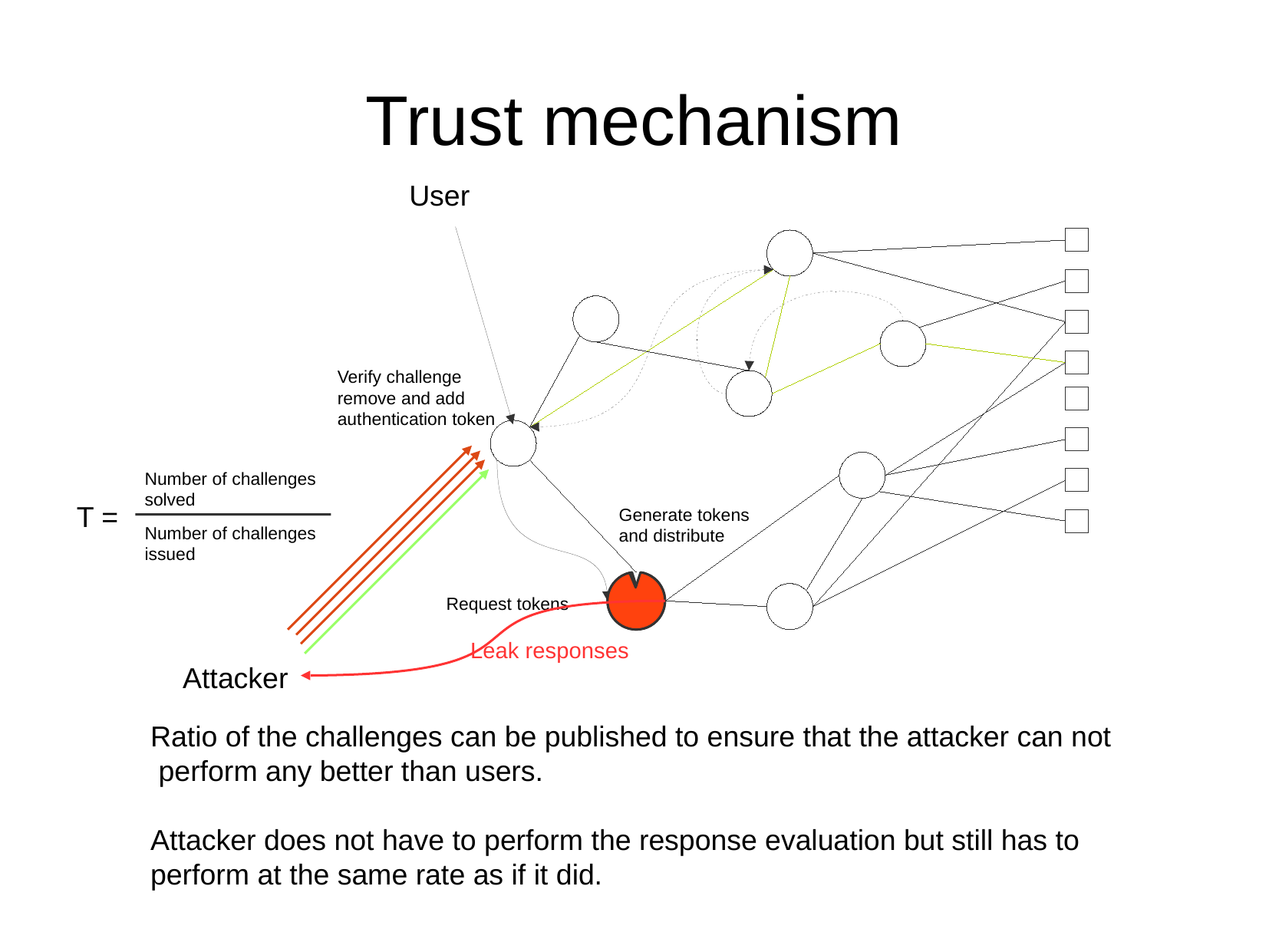

Trust mechanism
User

Verify challenge remove and add authentication token

Number of challenges solved

T =
Generate tokens and distribute

Number of challenges issued

Request tokens
Leak responses
Attacker
Ratio of the challenges can be published to ensure that the attacker can not  perform any better than users.

Attacker does not have to perform the response evaluation but still has to perform at the same rate as if it did.